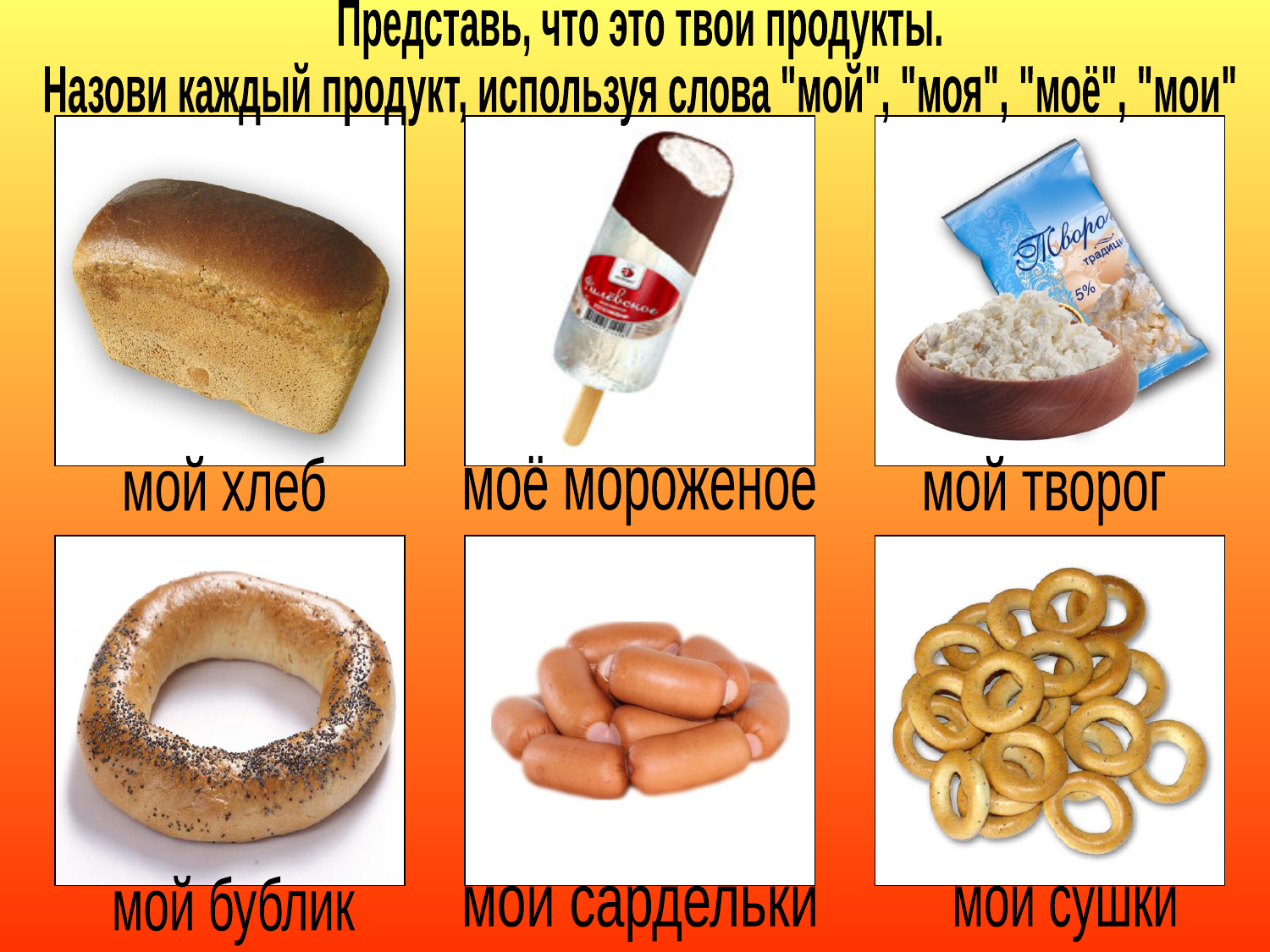

Представь, что это твои продукты.
Назови каждый продукт, используя слова "мой", "моя", "моё", "мои"

мой хлеб
моё мороженое
мой творог

мой бублик
мои сардельки
мои сушки